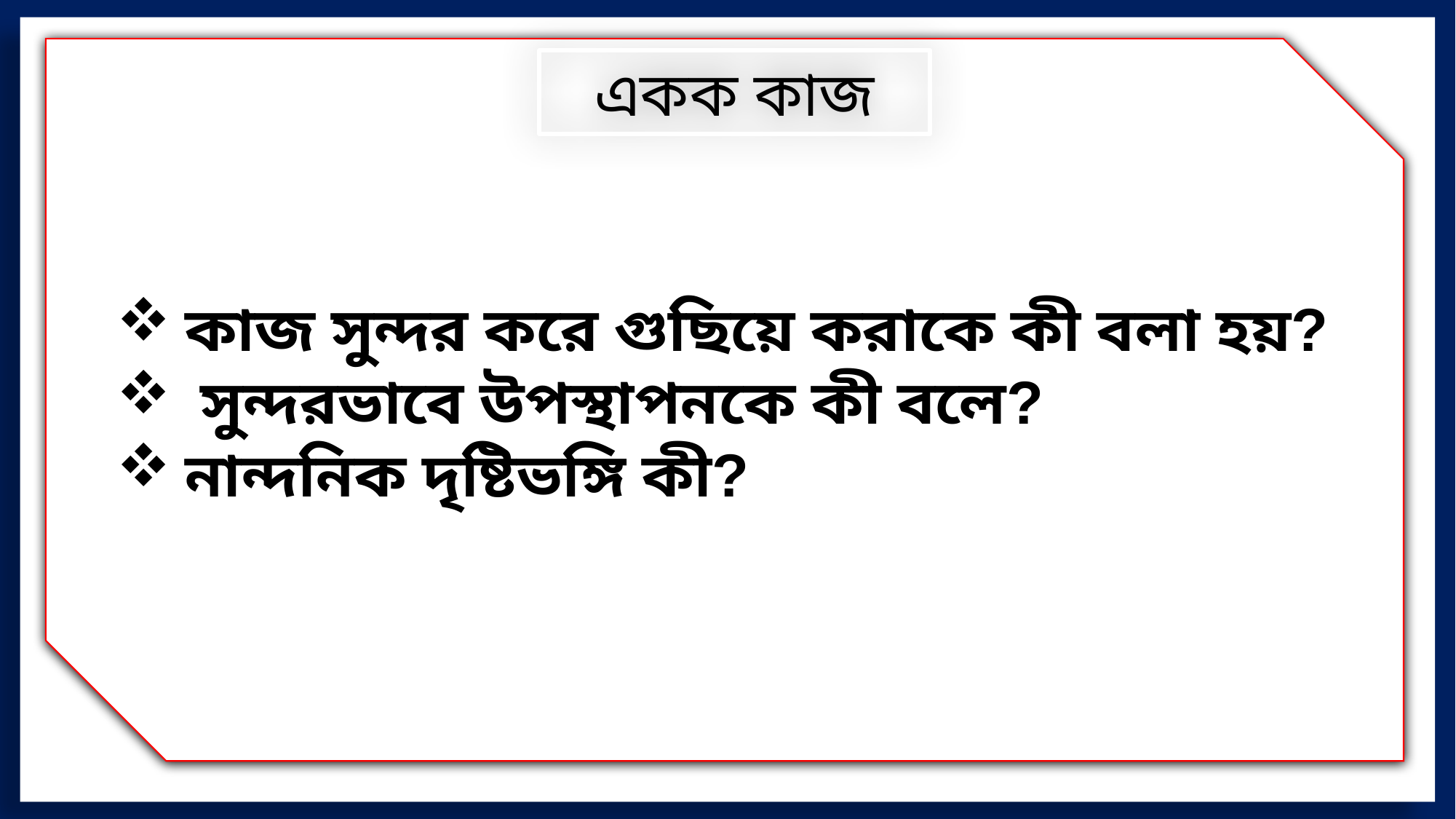

কাজ সুন্দর করে গুছিয়ে করাকে কী বলা হয়?
 সুন্দরভাবে উপস্থাপনকে কী বলে?
নান্দনিক দৃষ্টিভঙ্গি কী?
একক কাজ